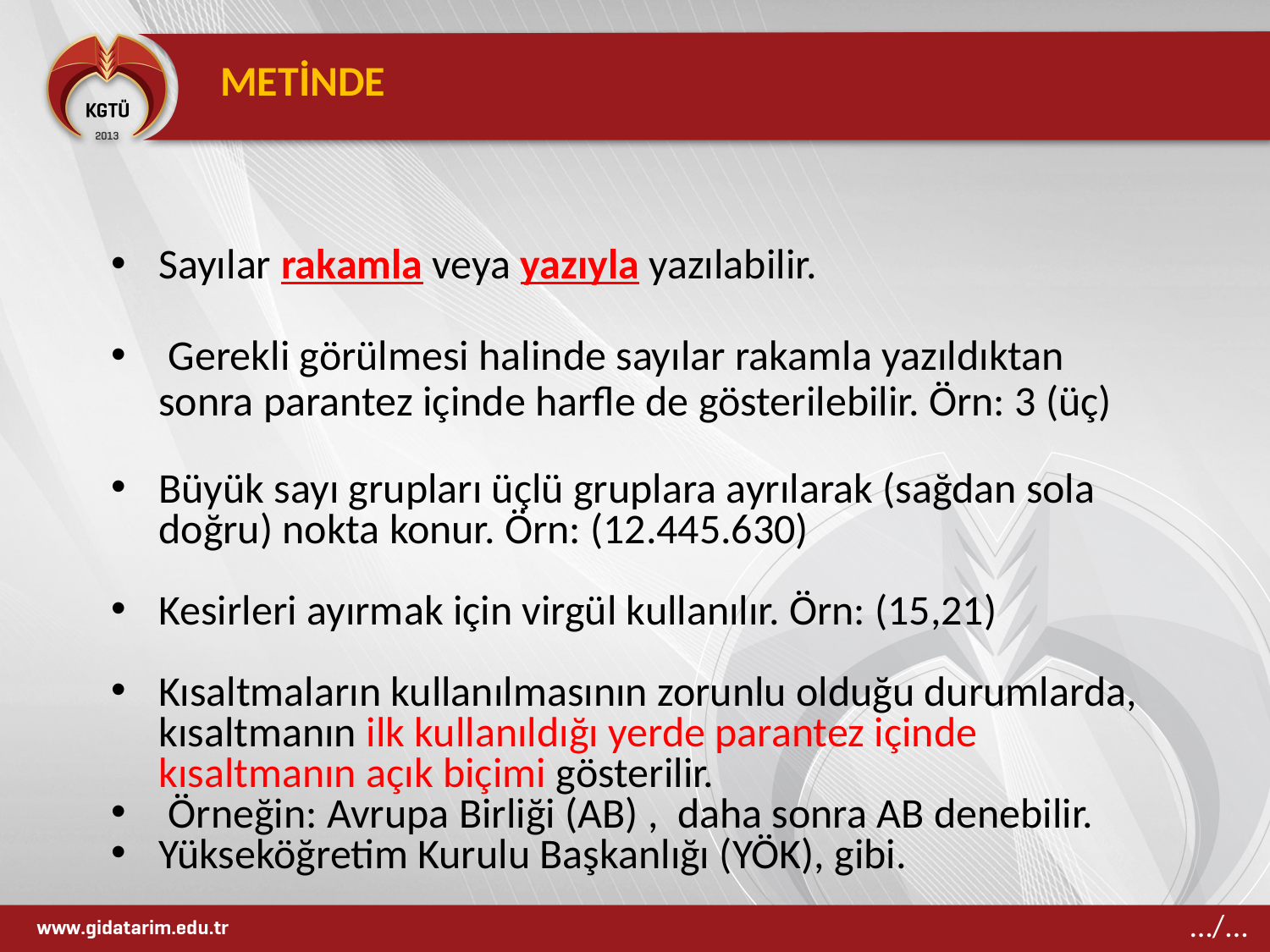

METİNDE
Sayılar rakamla veya yazıyla yazılabilir.

 Gerekli görülmesi halinde sayılar rakamla yazıldıktan sonra parantez içinde harfle de gösterilebilir. Örn: 3 (üç)

Büyük sayı grupları üçlü gruplara ayrılarak (sağdan sola doğru) nokta konur. Örn: (12.445.630)

Kesirleri ayırmak için virgül kullanılır. Örn: (15,21)

Kısaltmaların kullanılmasının zorunlu olduğu durumlarda, kısaltmanın ilk kullanıldığı yerde parantez içinde kısaltmanın açık biçimi gösterilir.
 Örneğin: Avrupa Birliği (AB) ,  daha sonra AB denebilir.
Yükseköğretim Kurulu Başkanlığı (YÖK), gibi.
…/...